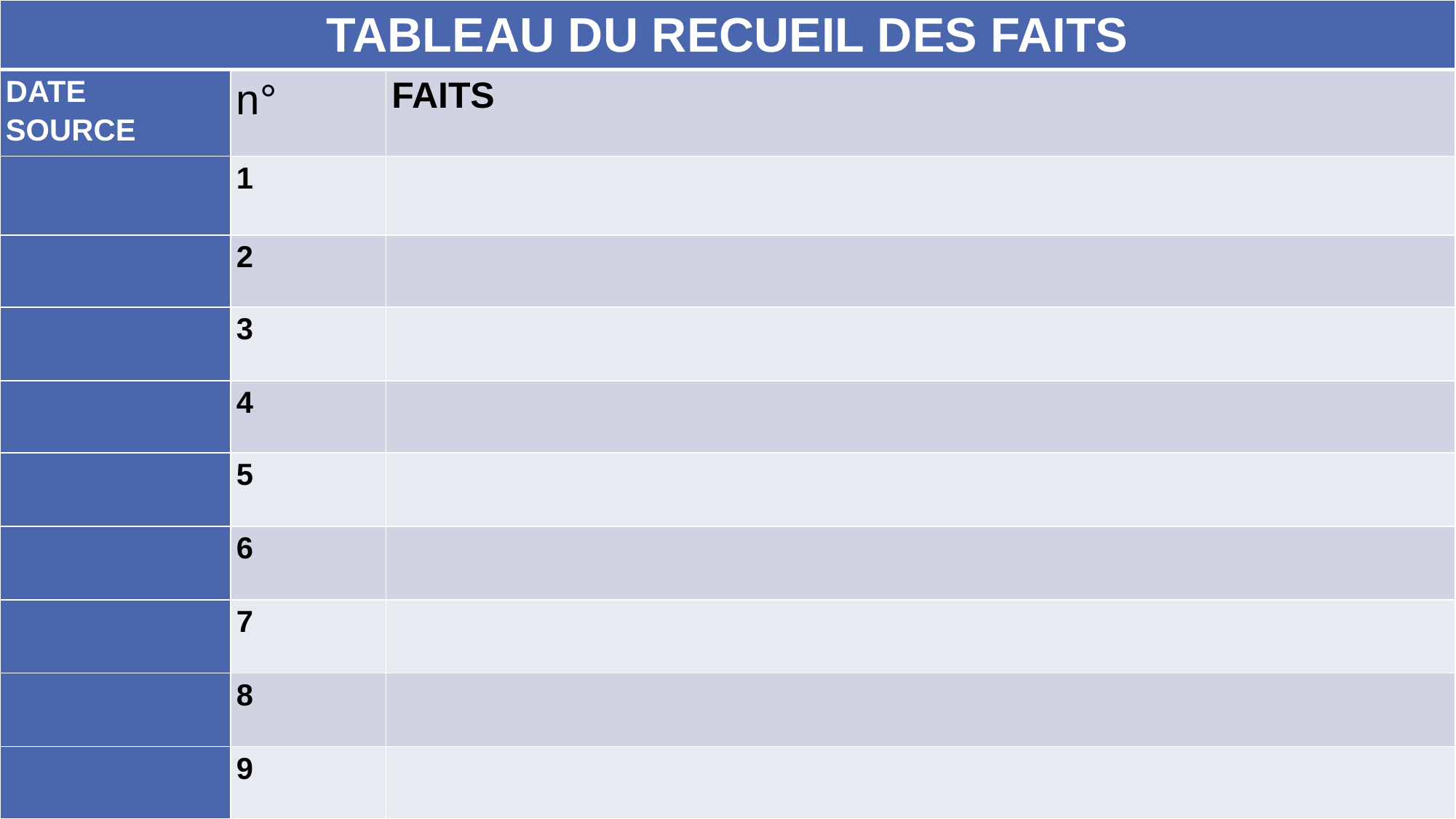

| TABLEAU DU RECUEIL DES FAITS |  |  |
| --- | --- | --- |
| DATE SOURCE | n° | FAITS |
|  | 1 |  |
|  | 2 |  |
|  | 3 |  |
|  | 4 |  |
|  | 5 |  |
|  | 6 |  |
|  | 7 |  |
|  | 8 |  |
|  | 9 |  |